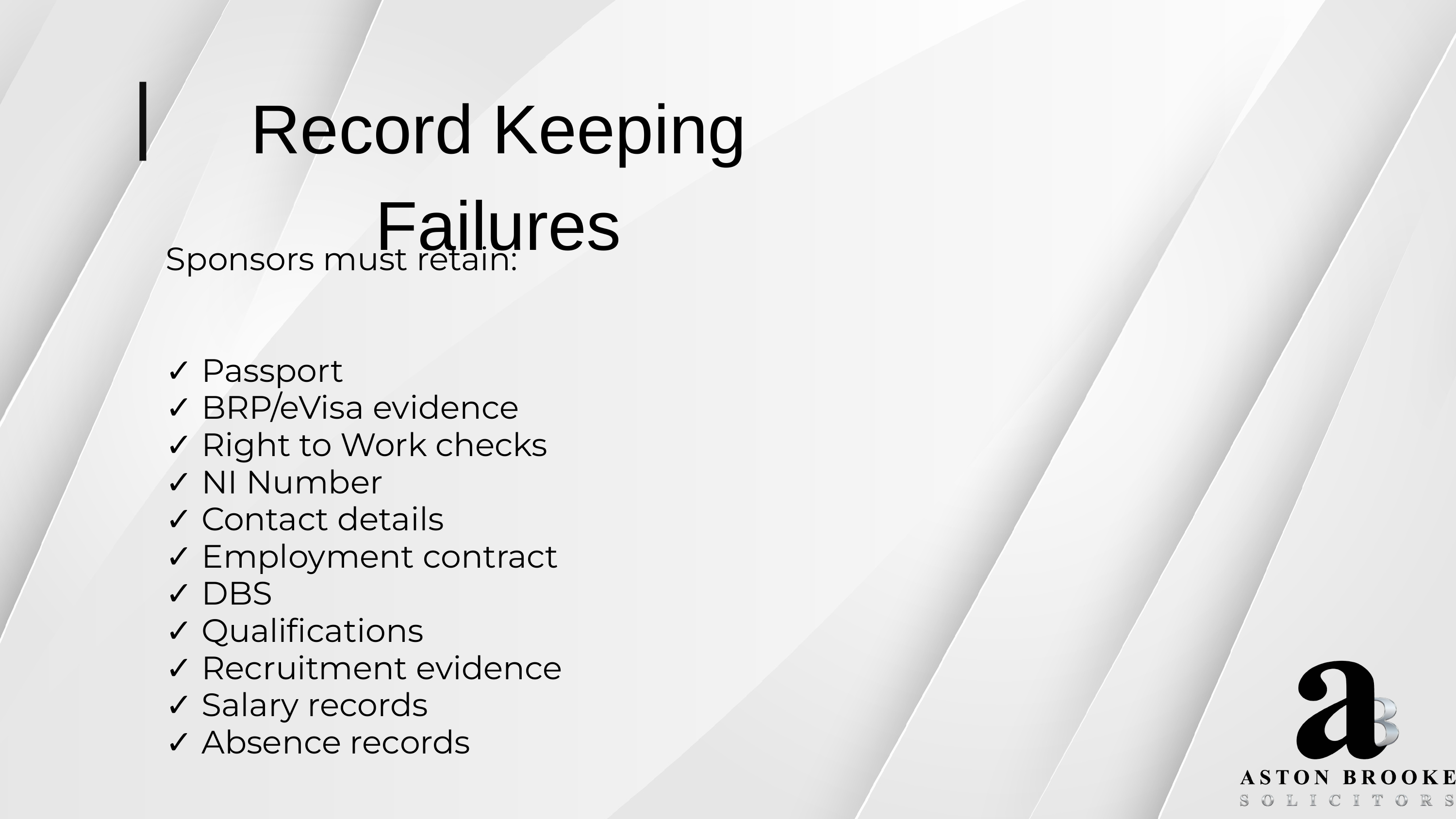

Record Keeping Failures

Sponsors must retain:

✓ Passport
✓ BRP/eVisa evidence
✓ Right to Work checks
✓ NI Number
✓ Contact details
✓ Employment contract
✓ DBS
✓ Qualifications
✓ Recruitment evidence
✓ Salary records
✓ Absence records